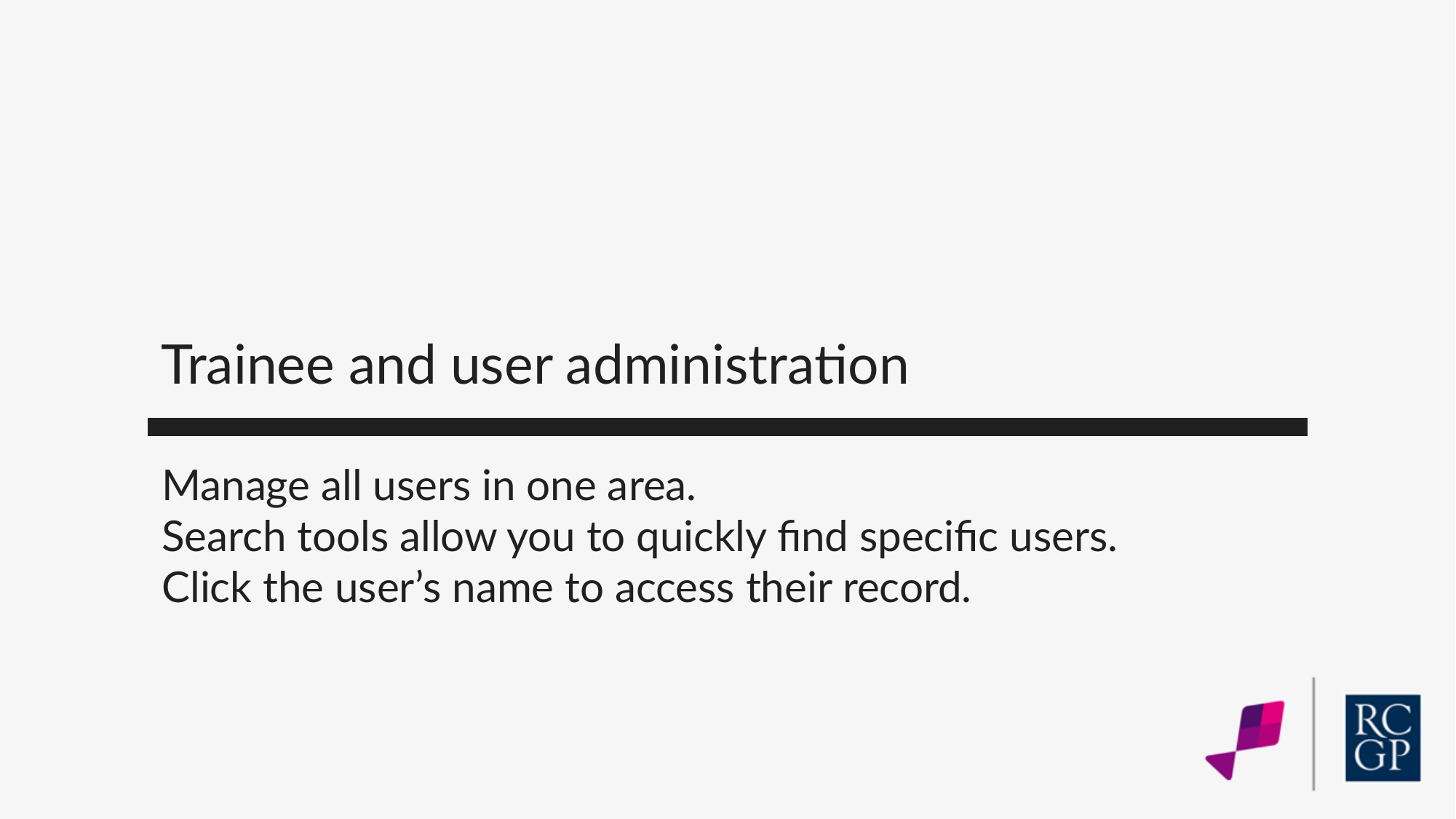

Trainee and user administration

Manage all users in one area.
Search tools allow you to quickly find specific users.
Click the user’s name to access their record.